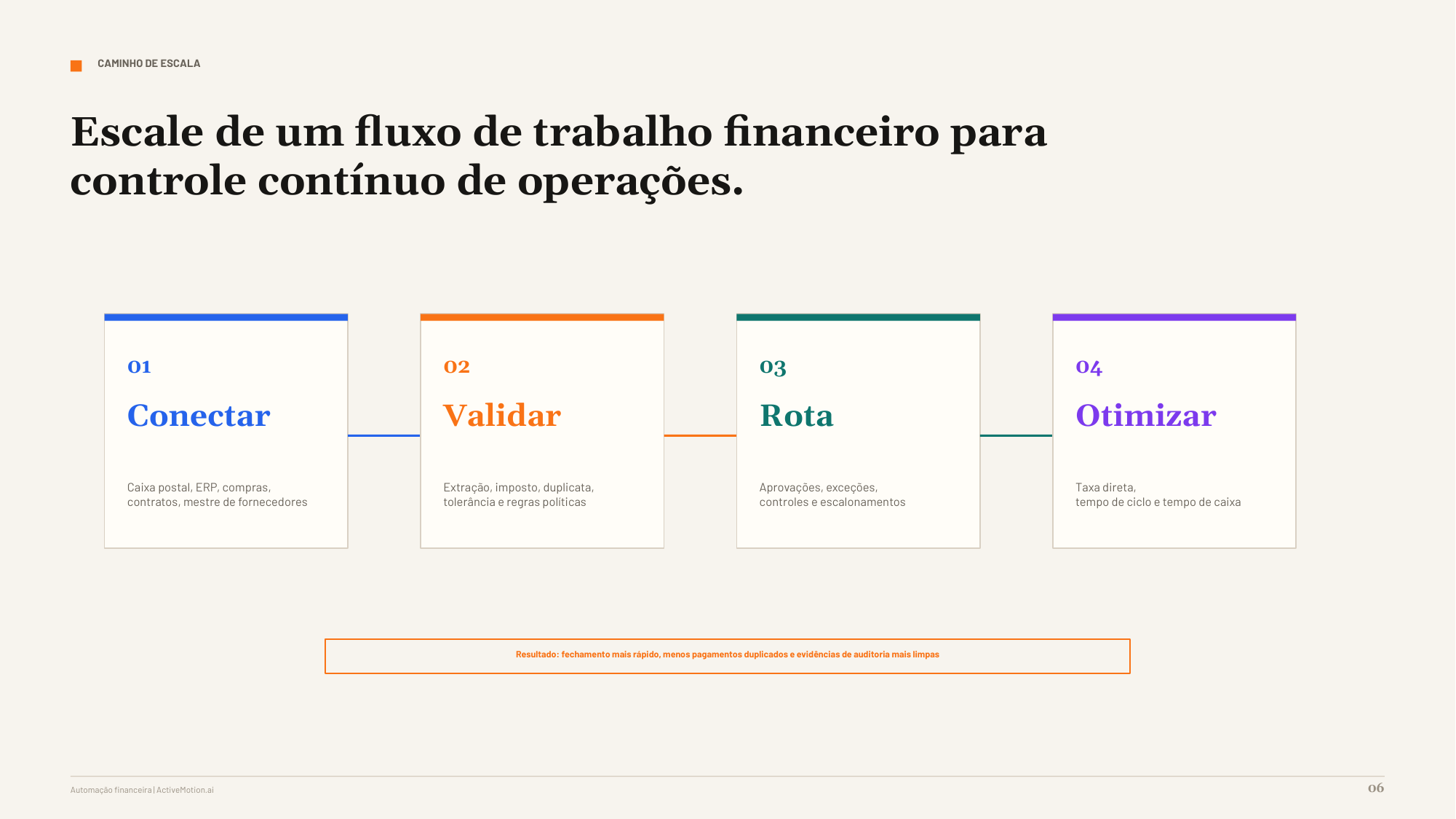

CAMINHO DE ESCALA

Escale de um fluxo de trabalho financeiro para controle contínuo de operações.

01
02
03
04
Conectar
Validar
Rota
Otimizar

Caixa postal, ERP, compras,
contratos, mestre de fornecedores
Extração, imposto, duplicata,
tolerância e regras políticas
Aprovações, exceções,
controles e escalonamentos
Taxa direta,
tempo de ciclo e tempo de caixa

Resultado: fechamento mais rápido, menos pagamentos duplicados e evidências de auditoria mais limpas

06
Automação financeira | ActiveMotion.ai